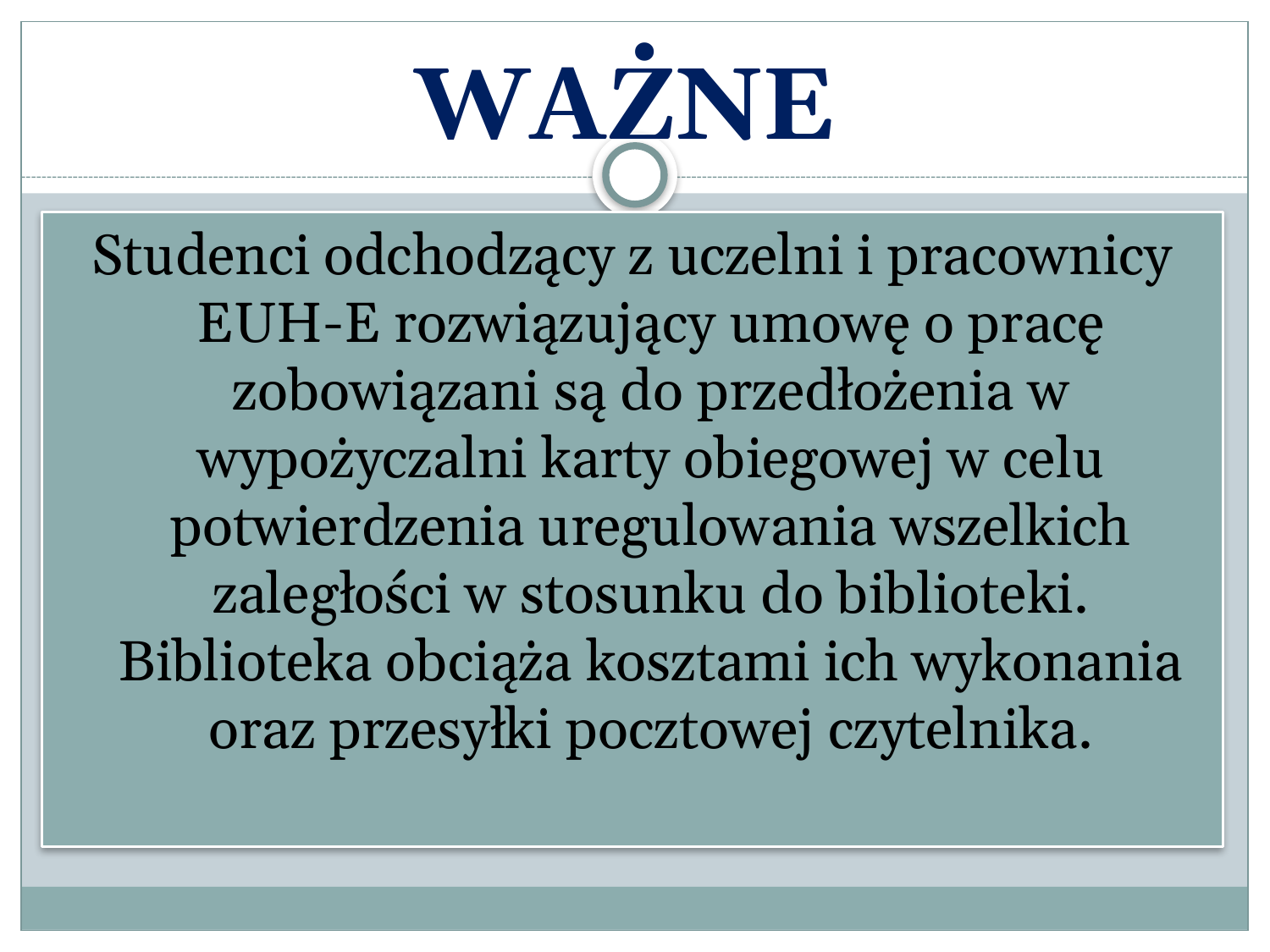

# WAŻNE
Studenci odchodzący z uczelni i pracownicy EUH-E rozwiązujący umowę o pracę zobowiązani są do przedłożenia w wypożyczalni karty obiegowej w celu potwierdzenia uregulowania wszelkich zaległości w stosunku do biblioteki. Biblioteka obciąża kosztami ich wykonania oraz przesyłki pocztowej czytelnika.